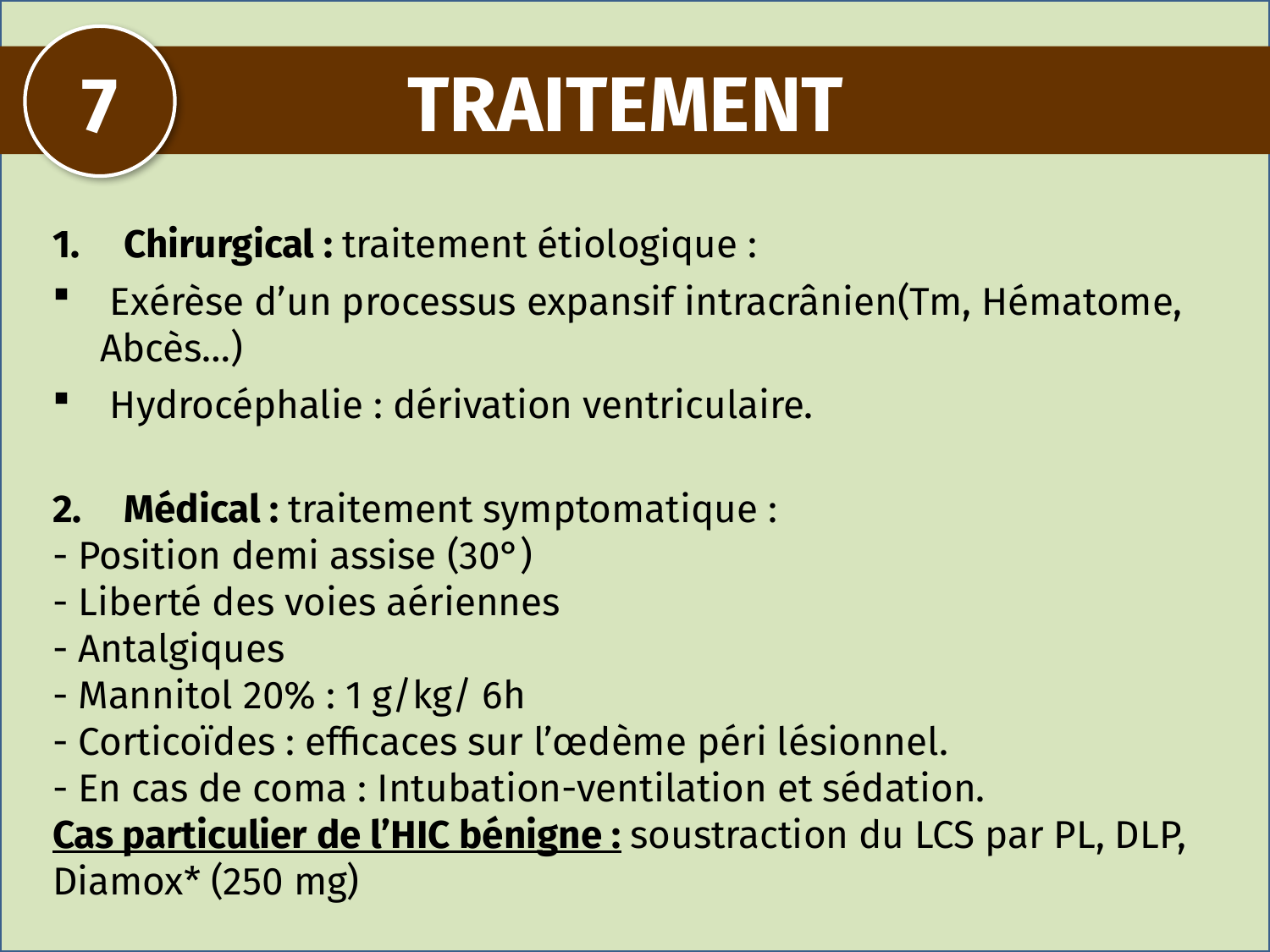

7
# TRAITEMENT
Chirurgical : traitement étiologique :
 Exérèse d’un processus expansif intracrânien(Tm, Hématome, Abcès…)
 Hydrocéphalie : dérivation ventriculaire.

Médical : traitement symptomatique :
- Position demi assise (30°)
- Liberté des voies aériennes
- Antalgiques
- Mannitol 20% : 1 g/kg/ 6h
- Corticoïdes : efficaces sur l’œdème péri lésionnel.
- En cas de coma : Intubation-ventilation et sédation.
Cas particulier de l’HIC bénigne : soustraction du LCS par PL, DLP, Diamox* (250 mg)